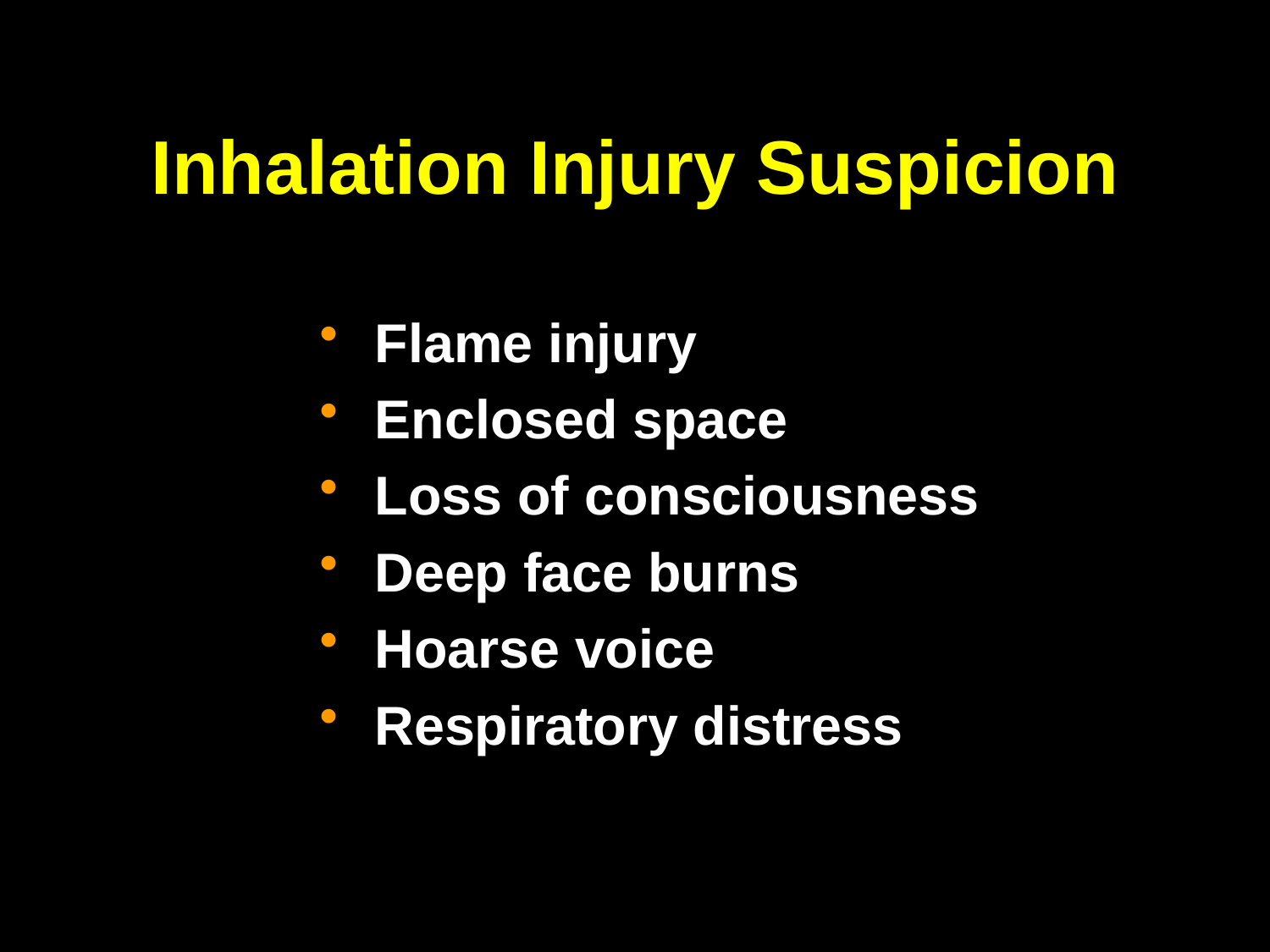

# Inhalation Injury Suspicion
Flame injury
Enclosed space
Loss of consciousness
Deep face burns
Hoarse voice
Respiratory distress